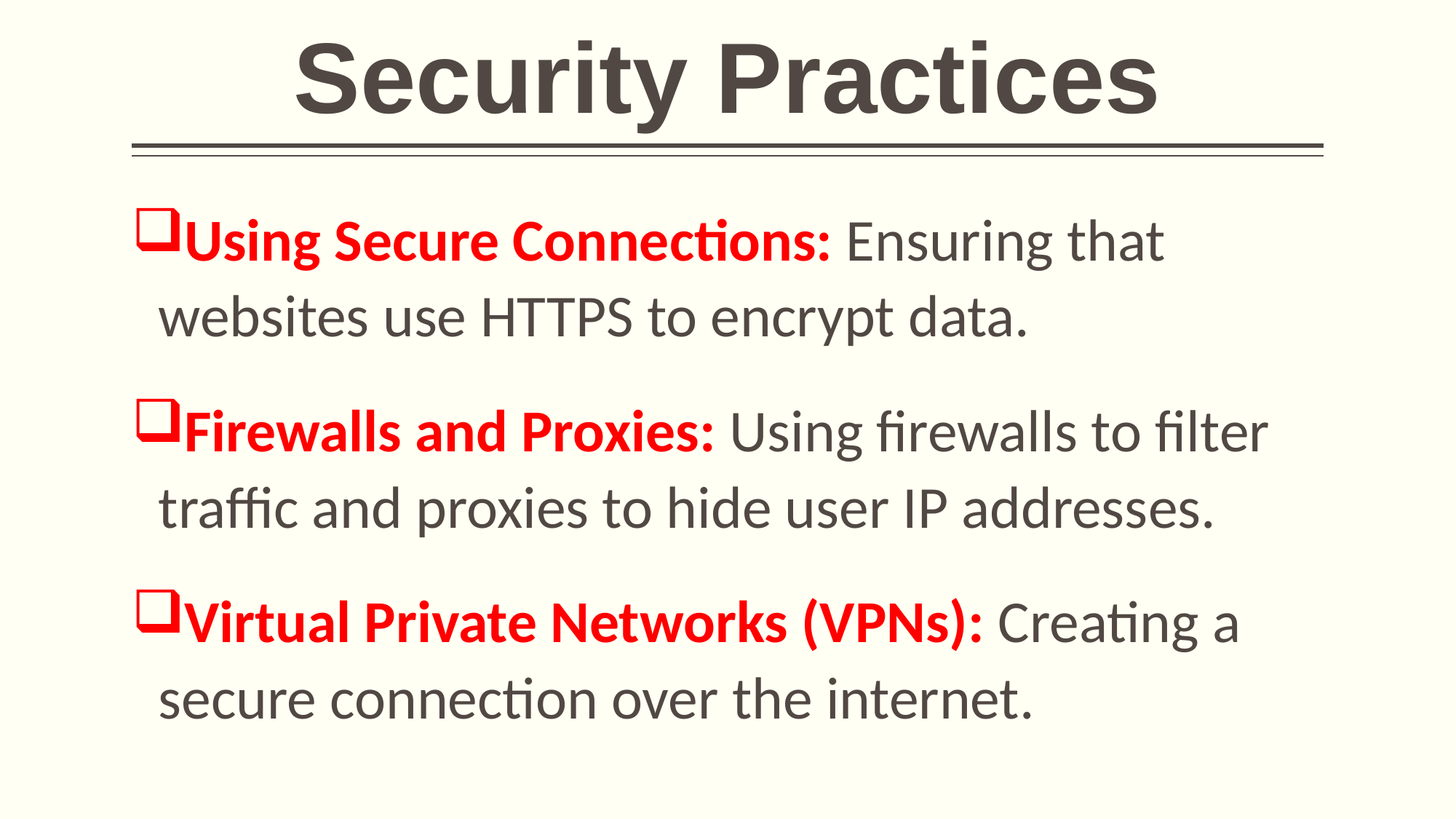

# Security Practices
Using Secure Connections: Ensuring that websites use HTTPS to encrypt data.
Firewalls and Proxies: Using firewalls to filter traffic and proxies to hide user IP addresses.
Virtual Private Networks (VPNs): Creating a secure connection over the internet.